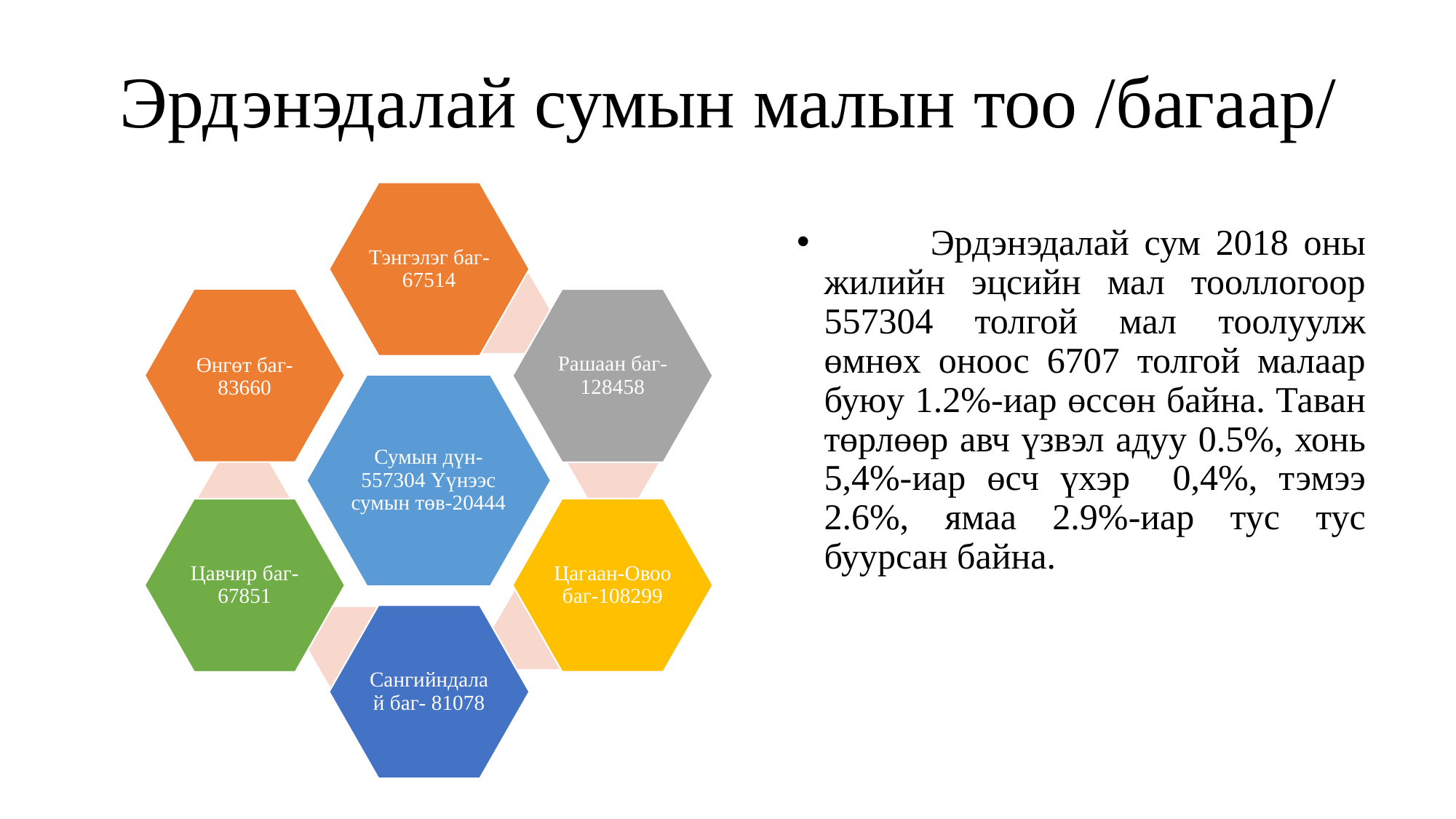

# Эрдэнэдалай сумын малын тоо /багаар/
Сумын дүн-557304 Үүнээс сумын төв-20444
Тэнгэлэг баг-67514
Рашаан баг-128458
Цагаан-Овоо баг-108299
Сангийндалай баг- 81078
Цавчир баг-67851

Өнгөт баг-83660

       Эрдэнэдалай сум 2018 оны жилийн эцсийн мал тооллогоор 557304 толгой мал тоолуулж өмнөх оноос 6707 толгой малаар буюу 1.2%-иар өссөн байна. Таван төрлөөр авч үзвэл адуу 0.5%, хонь 5,4%-иар өсч үхэр  0,4%, тэмээ 2.6%, ямаа 2.9%-иар тус тус буурсан байна.